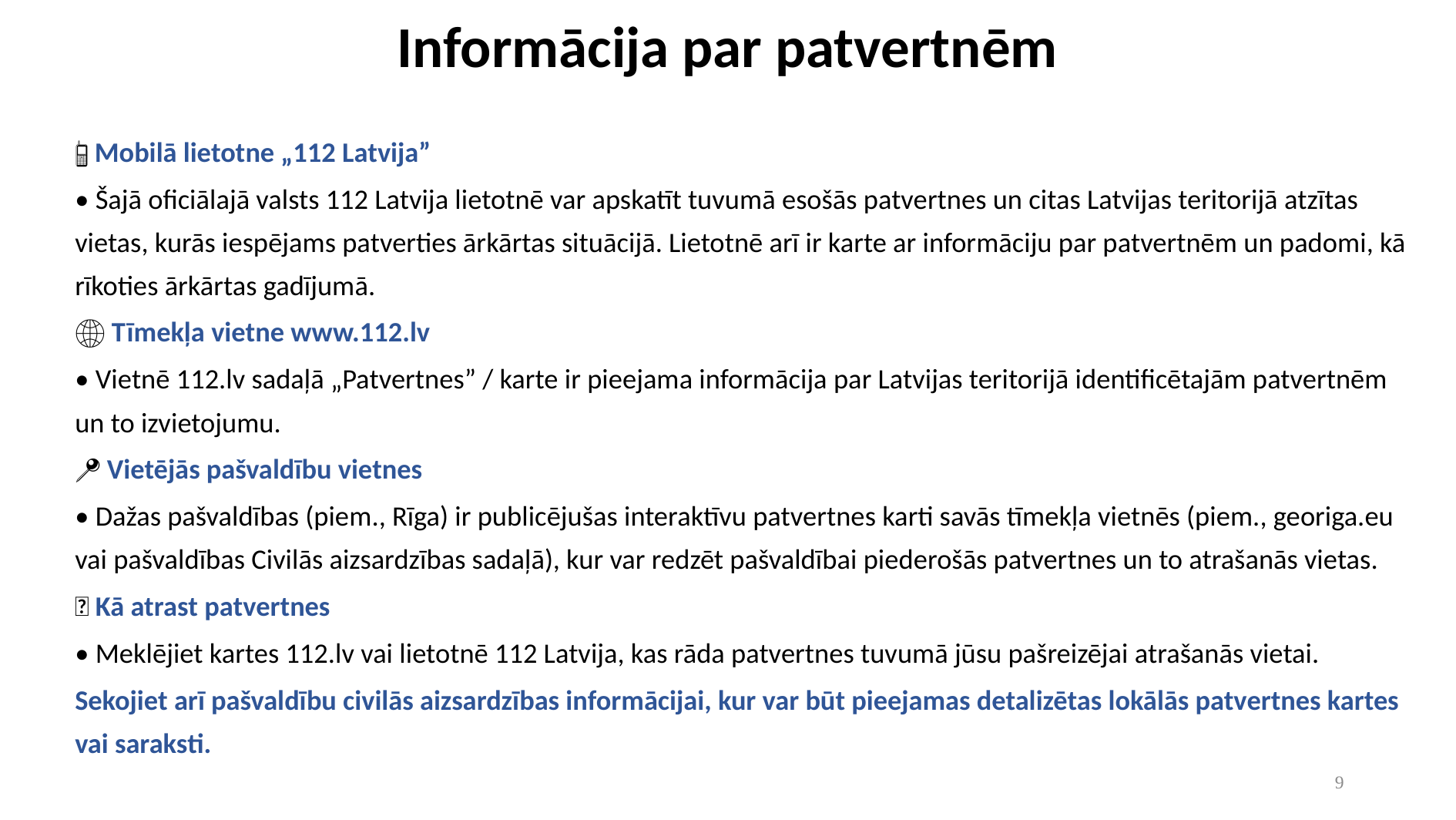

# Informācija par patvertnēm
📱 Mobilā lietotne „112 Latvija”
• Šajā oficiālajā valsts 112 Latvija lietotnē var apskatīt tuvumā esošās patvertnes un citas Latvijas teritorijā atzītas vietas, kurās iespējams patverties ārkārtas situācijā. Lietotnē arī ir karte ar informāciju par patvertnēm un padomi, kā rīkoties ārkārtas gadījumā.
🌐 Tīmekļa vietne www.112.lv
• Vietnē 112.lv sadaļā „Patvertnes” / karte ir pieejama informācija par Latvijas teritorijā identificētajām patvertnēm un to izvietojumu.
📍 Vietējās pašvaldību vietnes
• Dažas pašvaldības (piem., Rīga) ir publicējušas interaktīvu patvertnes karti savās tīmekļa vietnēs (piem., georiga.eu vai pašvaldības Civilās aizsardzības sadaļā), kur var redzēt pašvaldībai piederošās patvertnes un to atrašanās vietas.
🧭 Kā atrast patvertnes
• Meklējiet kartes 112.lv vai lietotnē 112 Latvija, kas rāda patvertnes tuvumā jūsu pašreizējai atrašanās vietai.
Sekojiet arī pašvaldību civilās aizsardzības informācijai, kur var būt pieejamas detalizētas lokālās patvertnes kartes vai saraksti.

9